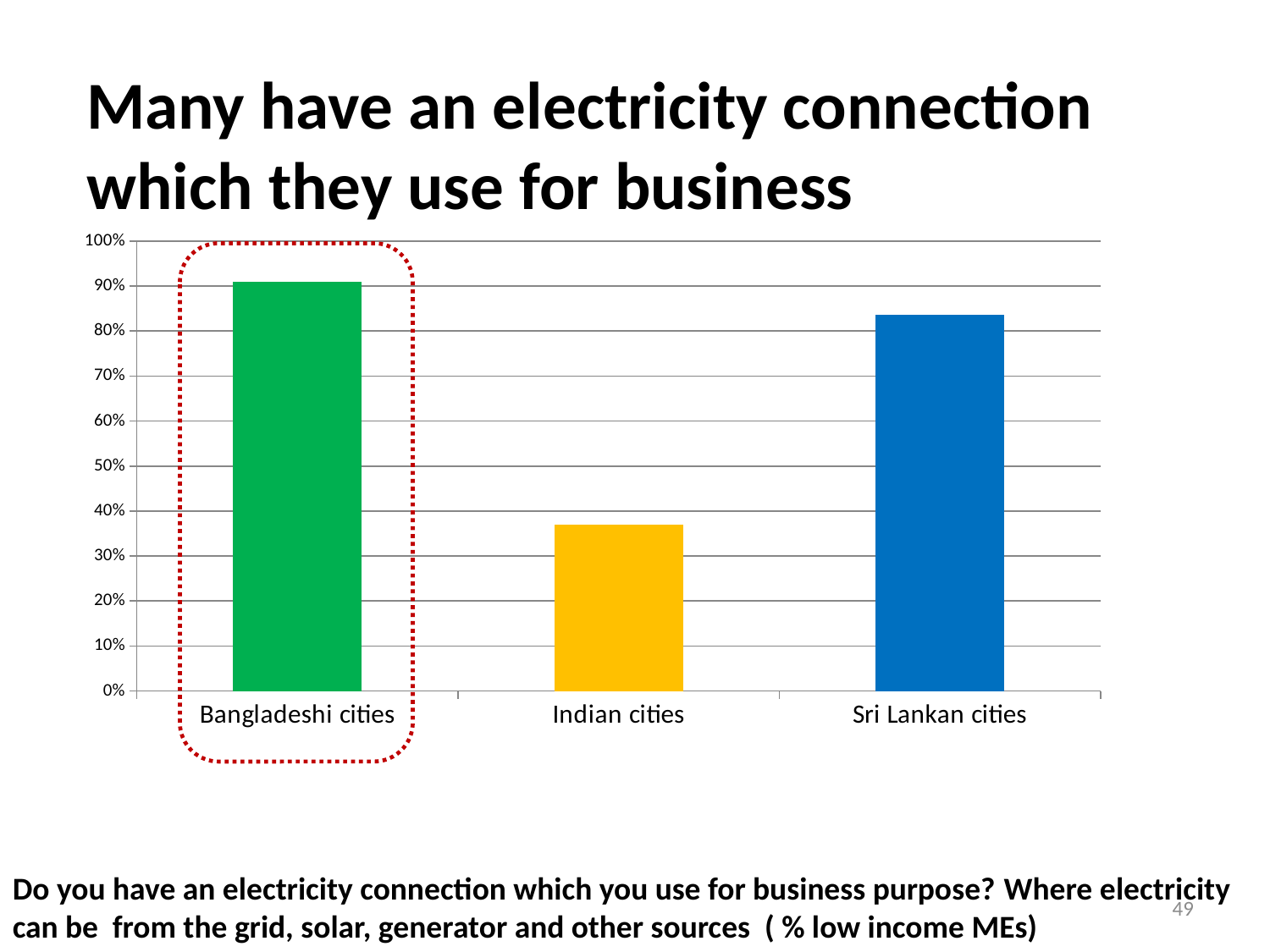

# Many have an electricity connection which they use for business

### Chart

| Category |  |
|---|---|
| Bangladeshi cities | 0.9103825136612015 |
| Indian cities | 0.37060203283815485 |
| Sri Lankan cities | 0.8356997971602442 |
Do you have an electricity connection which you use for business purpose? Where electricity can be  from the grid, solar, generator and other sources  ( % low income MEs)

49